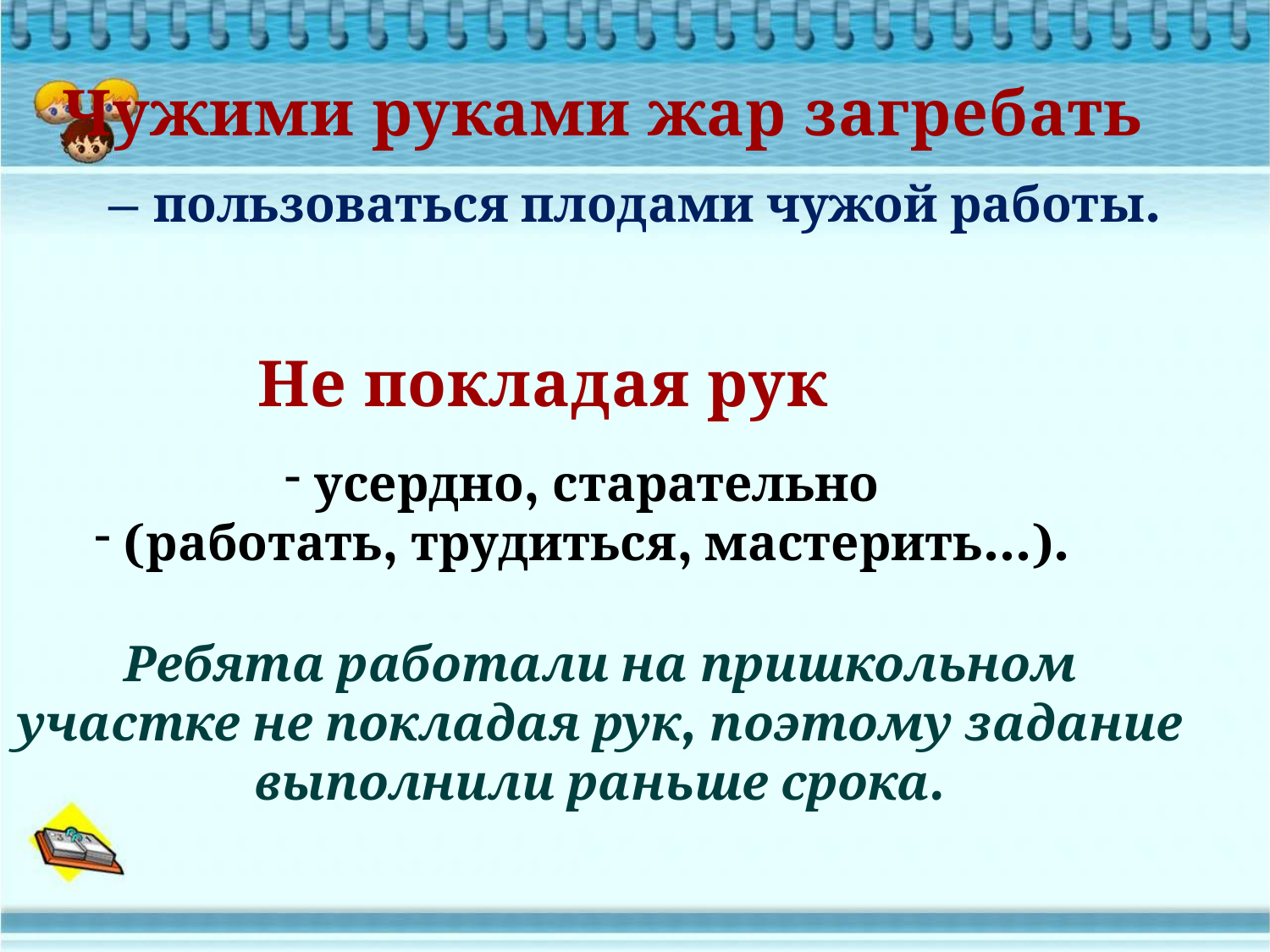

Чужими руками жар загребать
– пользоваться плодами чужой работы.
Не покладая рук
усердно, старательно
(работать, трудиться, мастерить...).
Ребята работали на пришкольном участке не покладая рук, поэтому задание выполнили раньше срока.